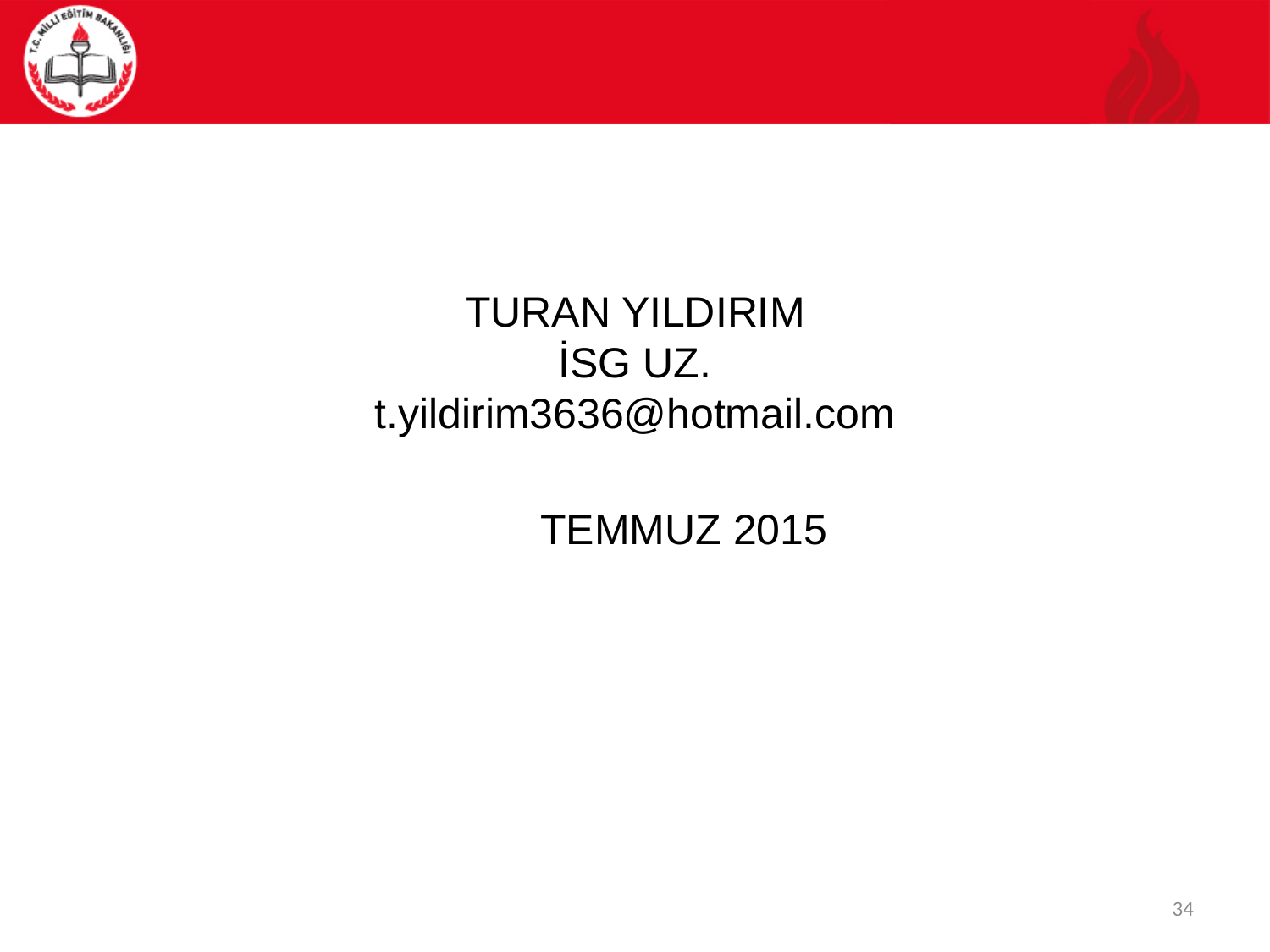

#
TURAN YILDIRIM
İSG UZ.
t.yildirim3636@hotmail.com
                         TEMMUZ 2015
34